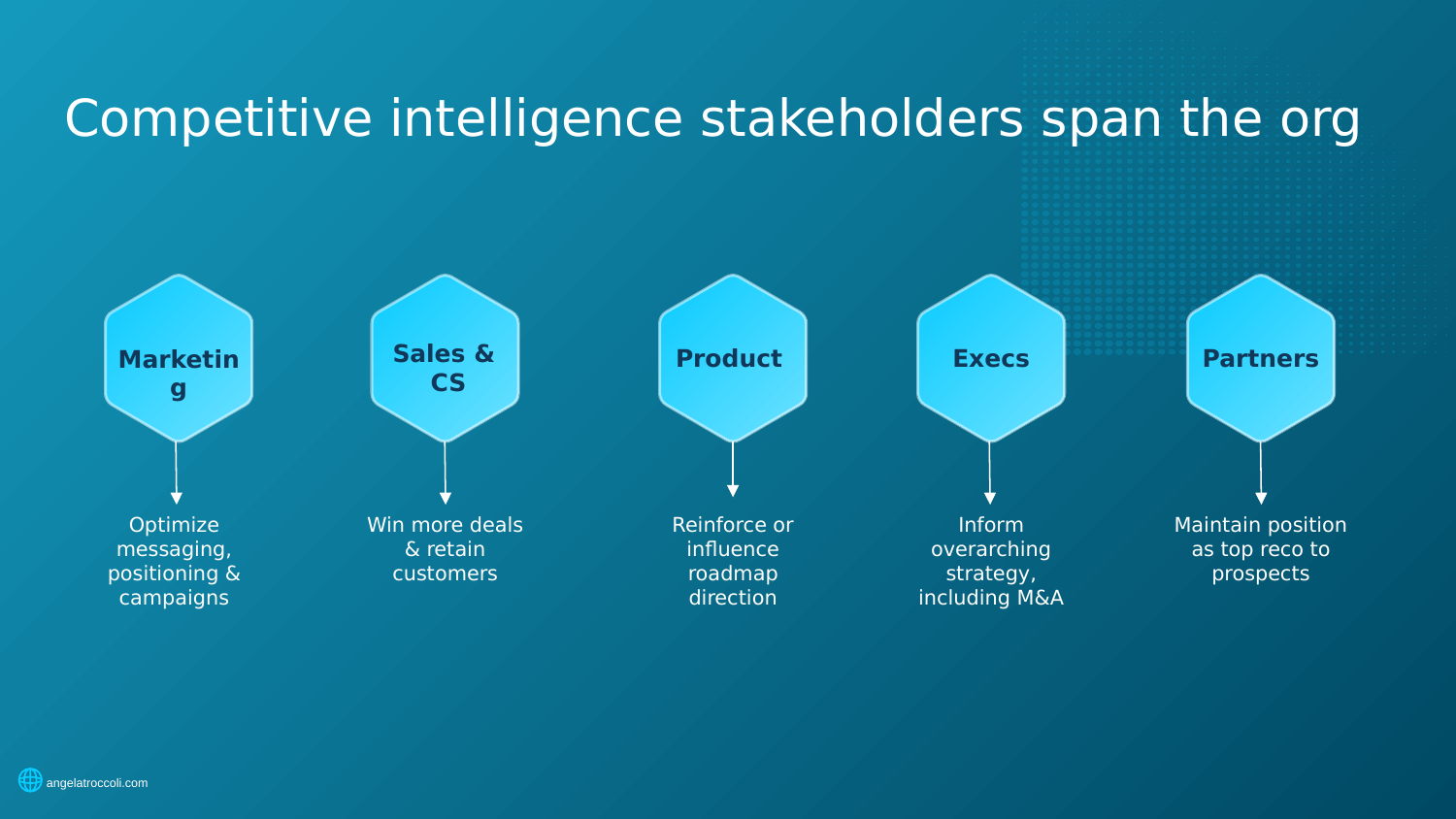

# Competitive intelligence stakeholders span the org

Sales &
CS
Product
Execs
Partners
Marketing
Optimize messaging, positioning & campaigns
Win more deals & retain customers
Reinforce or influence roadmap direction
Inform overarching strategy, including M&A
Maintain position as top reco to prospects